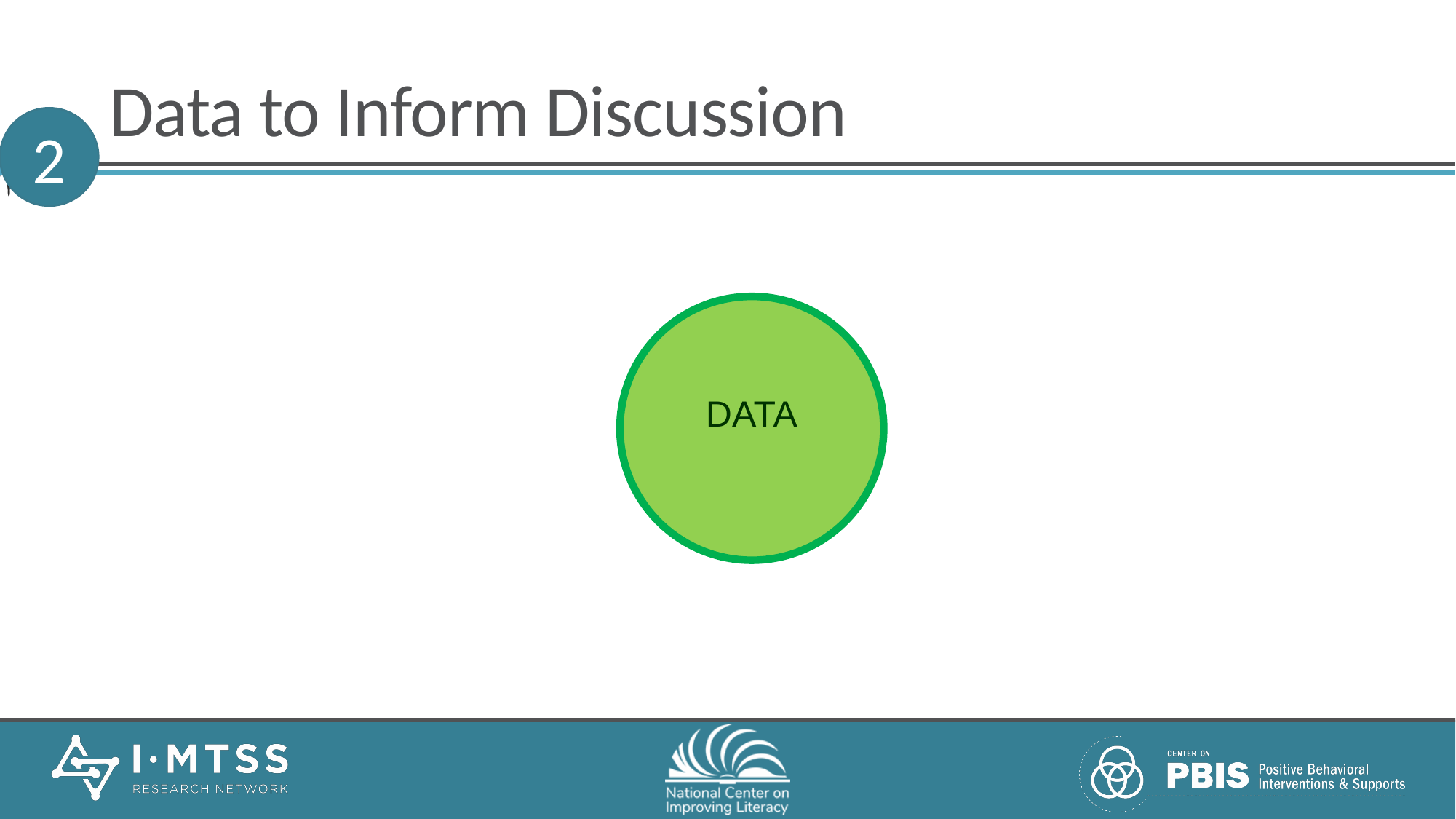

# Data to Inform Discussion
2

DATA